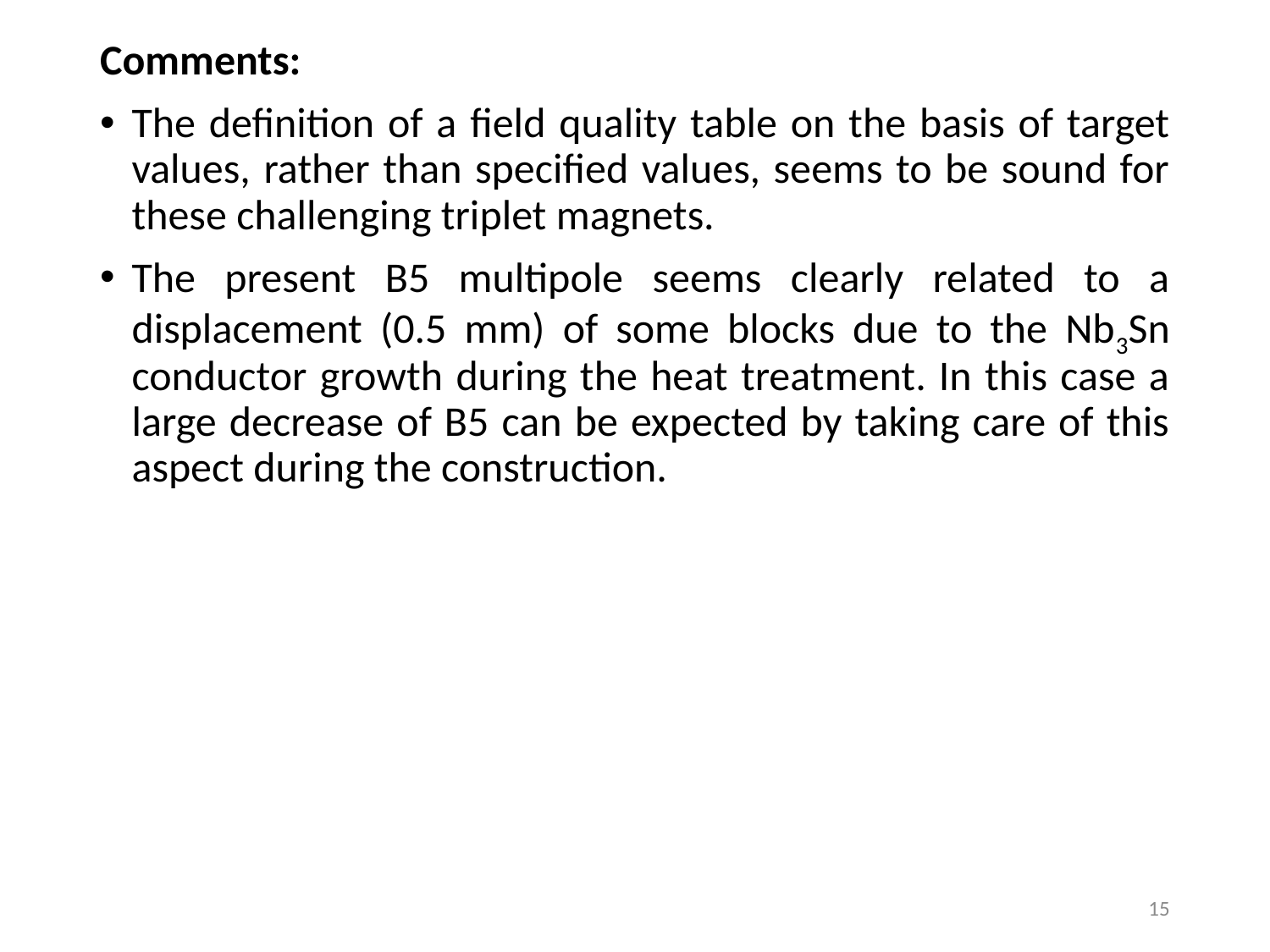

Comments:
The definition of a field quality table on the basis of target values, rather than specified values, seems to be sound for these challenging triplet magnets.
The present B5 multipole seems clearly related to a displacement (0.5 mm) of some blocks due to the Nb3Sn conductor growth during the heat treatment. In this case a large decrease of B5 can be expected by taking care of this aspect during the construction.

15